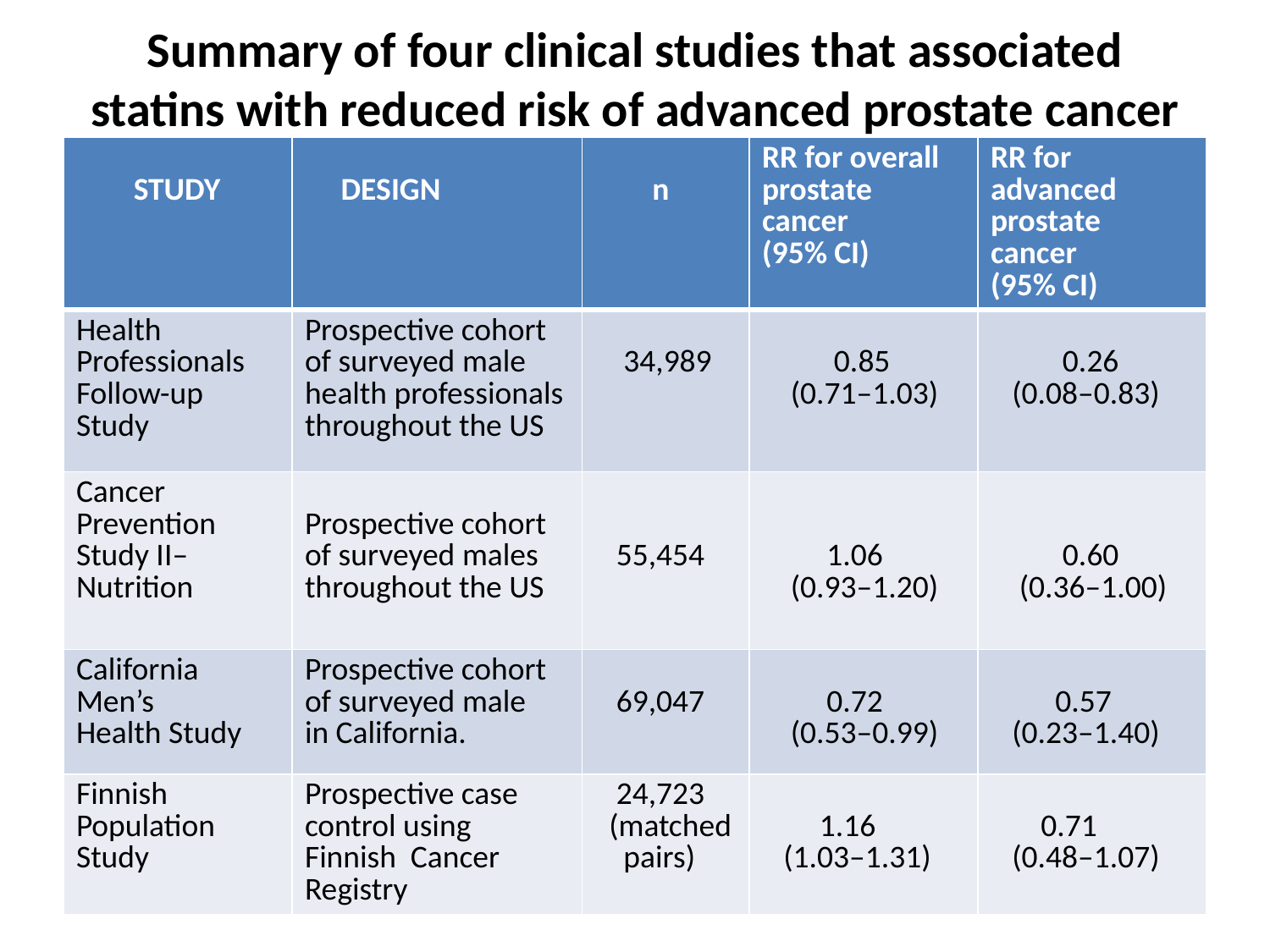

# Summary of four clinical studies that associated statins with reduced risk of advanced prostate cancer
| STUDY | DESIGN | n | RR for overall prostate cancer (95% CI) | RR for advanced prostate cancer (95% CI) |
| --- | --- | --- | --- | --- |
| Health Professionals Follow-up Study | Prospective cohort of surveyed male health professionals throughout the US | 34,989 | 0.85 (0.71–1.03) | 0.26 (0.08–0.83) |
| Cancer Prevention Study II– Nutrition | Prospective cohort of surveyed males throughout the US | 55,454 | 1.06 (0.93–1.20) | 0.60 (0.36–1.00) |
| California Men’s Health Study | Prospective cohort of surveyed male in California. | 69,047 | 0.72 (0.53–0.99) | 0.57 (0.23–1.40) |
| Finnish Population Study | Prospective case control using Finnish Cancer Registry | 24,723 (matched pairs) | 1.16 (1.03–1.31) | 0.71 (0.48–1.07) |